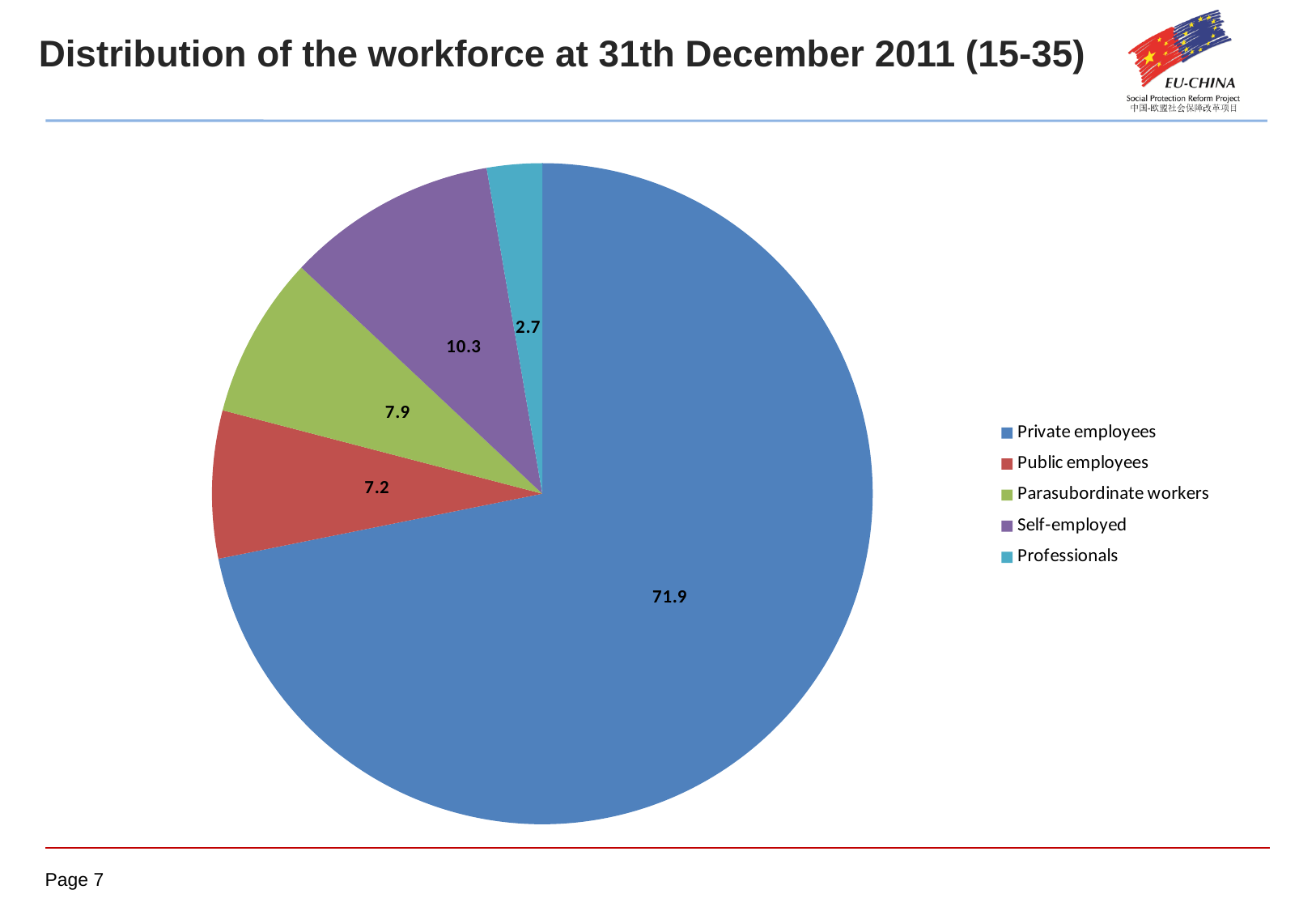

Distribution of the workforce at 31th December 2011 (15-35)

### Chart

| Category |
|---|

### Chart

| Category |  |
|---|---|
| Private employees | 71.85 |
| Public employees | 7.22 |
| Parasubordinate workers | 7.93 |
| Self-employed | 10.31 |
| Professionals | 2.7 |